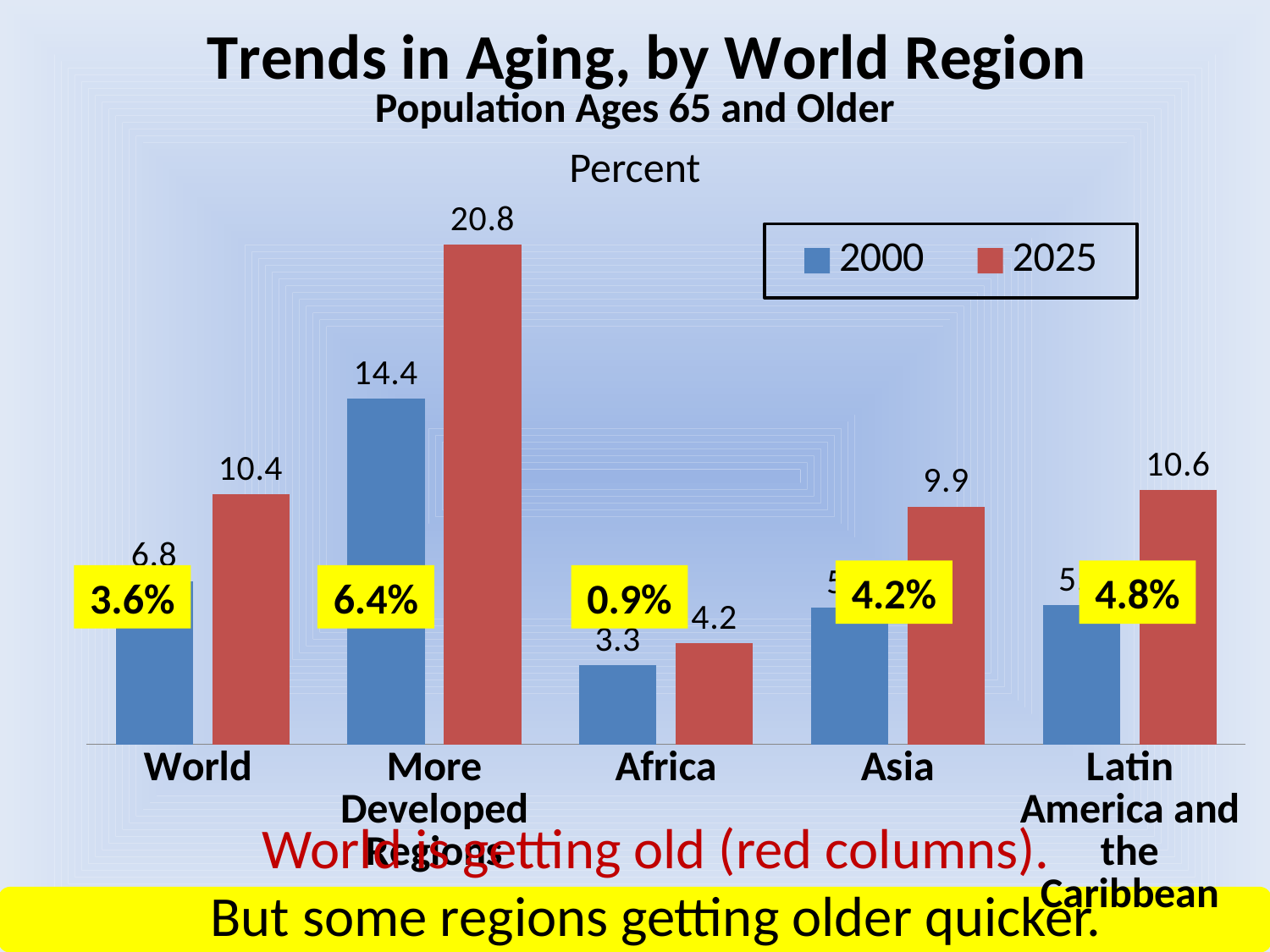

### Chart: Trends in Aging, by World Region

| Category | 2000 | 2025 |
|---|---|---|
| World  | 6.8 | 10.4 |
| More Developed Regions | 14.4 | 20.8 |
| Africa | 3.3 | 4.2 |
| Asia | 5.7 | 9.9 |
| Latin America and the Caribbean | 5.8 | 10.6 |
Population Ages 65 and Older
Percent
4.2%
4.8%
3.6%
6.4%
0.9%
World is getting old (red columns).
But some regions getting older quicker.